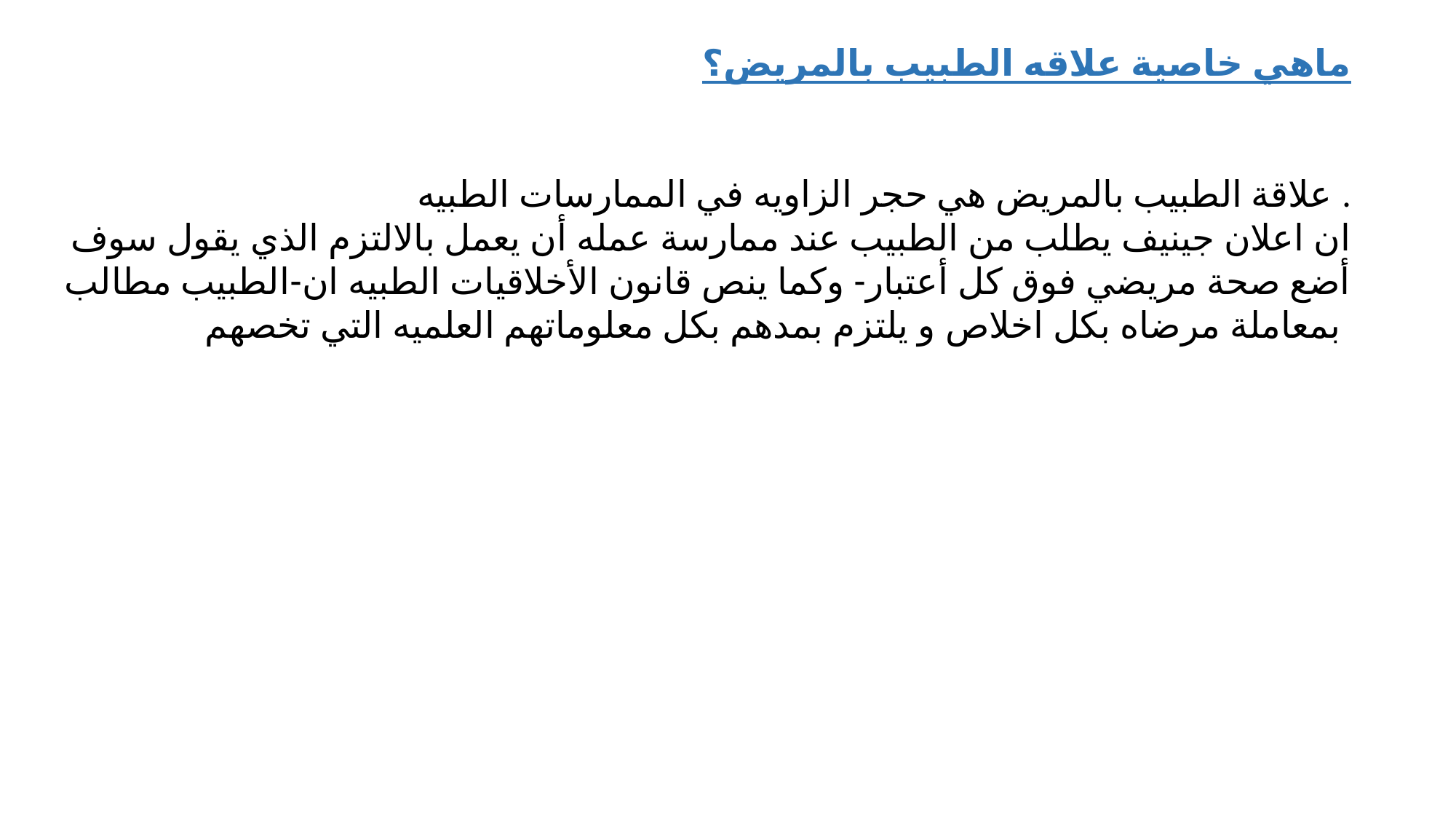

ماهي خاصية علاقه الطبيب بالمريض؟

علاقة الطبيب بالمريض هي حجر الزاويه في الممارسات الطبيه .
ان اعلان جينيف يطلب من الطبيب عند ممارسة عمله أن يعمل بالالتزم الذي يقول سوف أضع صحة مريضي فوق كل أعتبار- وكما ينص قانون الأخلاقيات الطبيه ان-الطبيب مطالب بمعاملة مرضاه بكل اخلاص و يلتزم بمدهم بكل معلوماتهم العلميه التي تخصهم